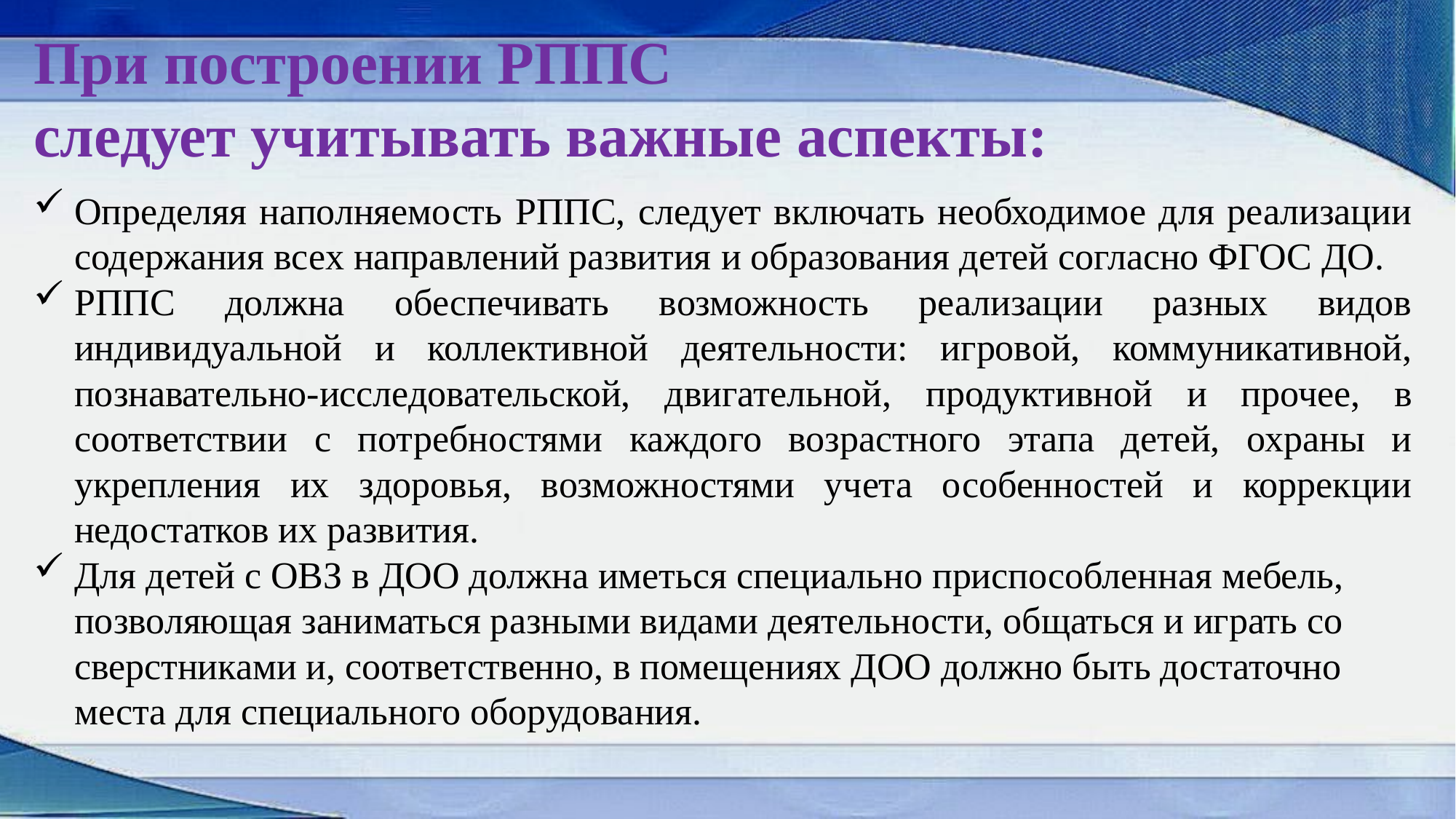

При построении РППС
следует учитывать важные аспекты:
Определяя наполняемость РППС, следует включать необходимое для реализации содержания всех направлений развития и образования детей согласно ФГОС ДО.
РППС должна обеспечивать возможность реализации разных видов индивидуальной и коллективной деятельности: игровой, коммуникативной, познавательно-исследовательской, двигательной, продуктивной и прочее, в соответствии с потребностями каждого возрастного этапа детей, охраны и укрепления их здоровья, возможностями учета особенностей и коррекции недостатков их развития.
Для детей с ОВЗ в ДОО должна иметься специально приспособленная мебель, позволяющая заниматься разными видами деятельности, общаться и играть со сверстниками и, соответственно, в помещениях ДОО должно быть достаточно места для специального оборудования.